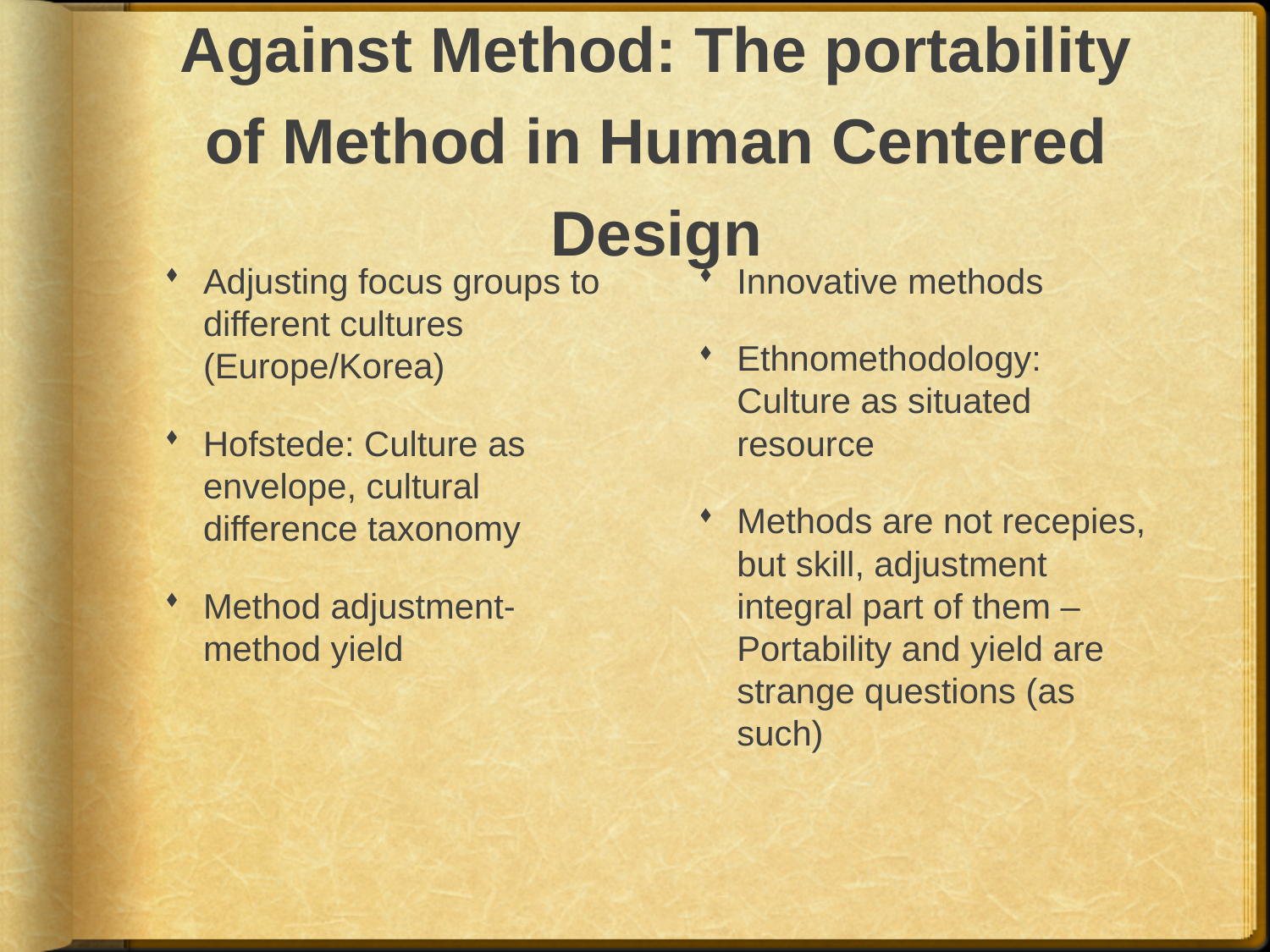

# Against Method: The portability of Method in Human Centered Design
Adjusting focus groups to different cultures (Europe/Korea)
Hofstede: Culture as envelope, cultural difference taxonomy
Method adjustment- method yield
Innovative methods
Ethnomethodology: Culture as situated resource
Methods are not recepies, but skill, adjustment integral part of them – Portability and yield are strange questions (as such)